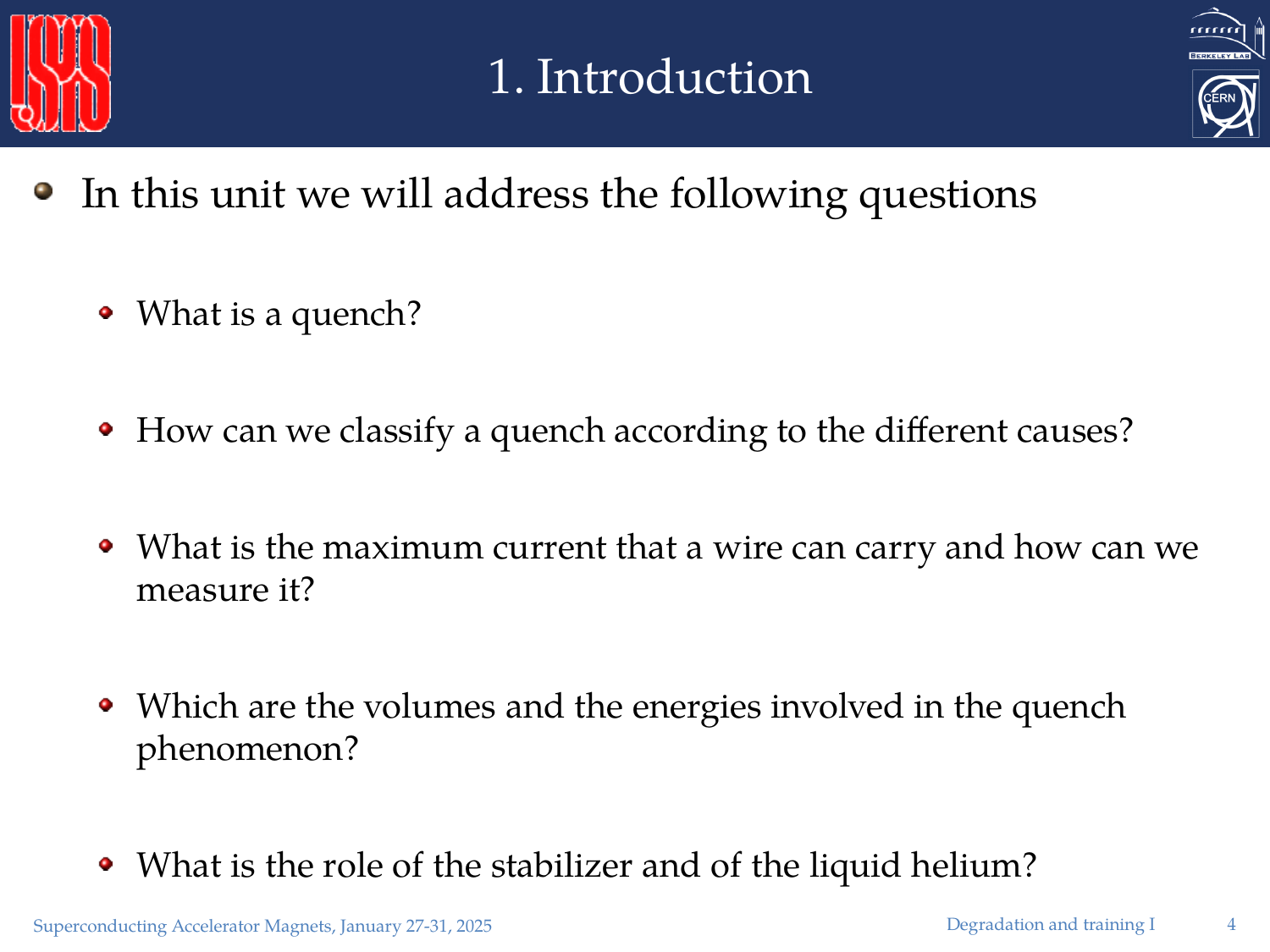

# 1. Introduction
In this unit we will address the following questions

What is a quench?

How can we classify a quench according to the different causes?

What is the maximum current that a wire can carry and how can we measure it?

Which are the volumes and the energies involved in the quench phenomenon?

What is the role of the stabilizer and of the liquid helium?
Degradation and training I
4
Superconducting Accelerator Magnets, January 27-31, 2025